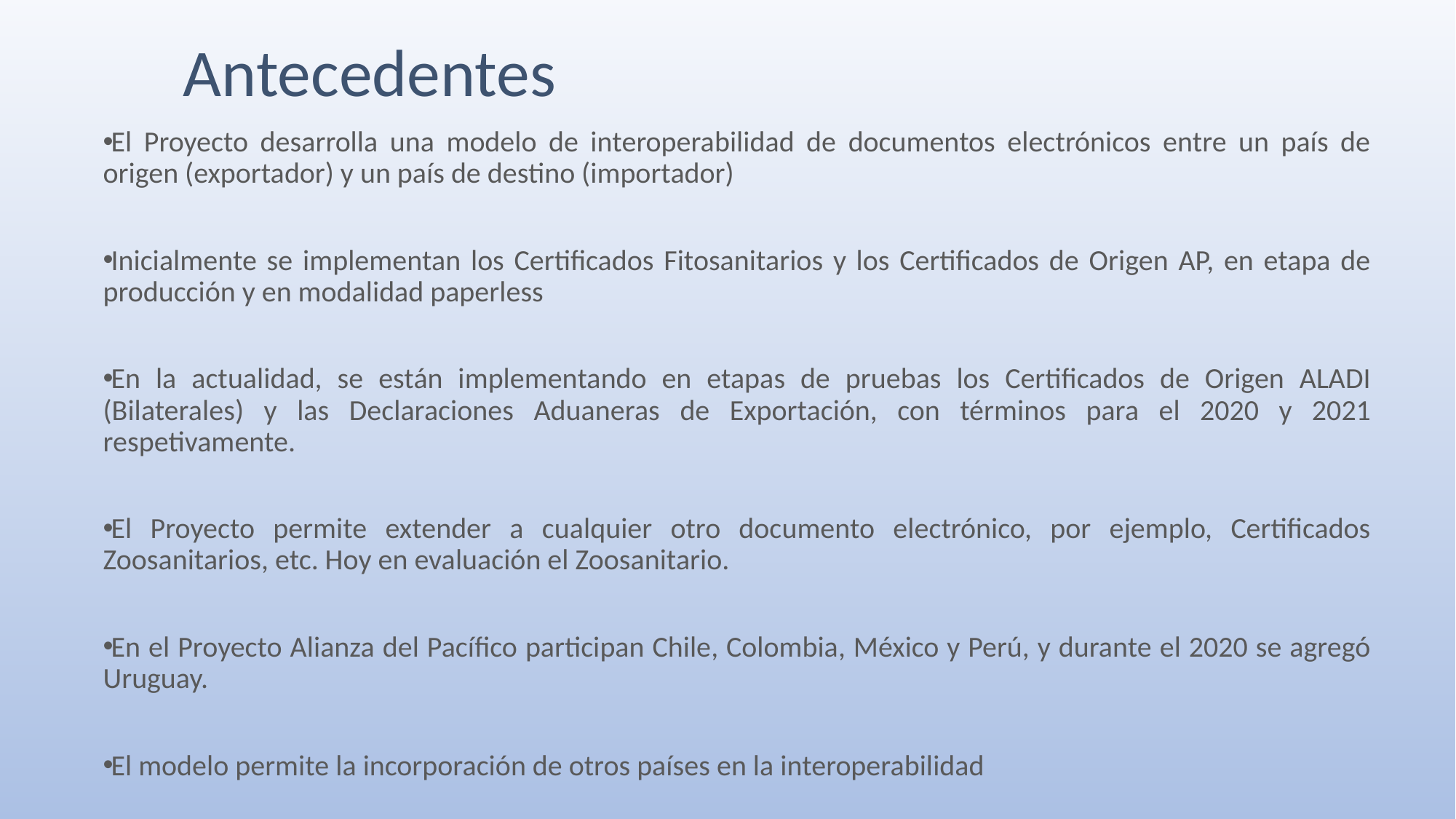

# Antecedentes
El Proyecto desarrolla una modelo de interoperabilidad de documentos electrónicos entre un país de origen (exportador) y un país de destino (importador)

Inicialmente se implementan los Certificados Fitosanitarios y los Certificados de Origen AP, en etapa de producción y en modalidad paperless

En la actualidad, se están implementando en etapas de pruebas los Certificados de Origen ALADI (Bilaterales) y las Declaraciones Aduaneras de Exportación, con términos para el 2020 y 2021 respetivamente.

El Proyecto permite extender a cualquier otro documento electrónico, por ejemplo, Certificados Zoosanitarios, etc. Hoy en evaluación el Zoosanitario.

En el Proyecto Alianza del Pacífico participan Chile, Colombia, México y Perú, y durante el 2020 se agregó Uruguay.

El modelo permite la incorporación de otros países en la interoperabilidad